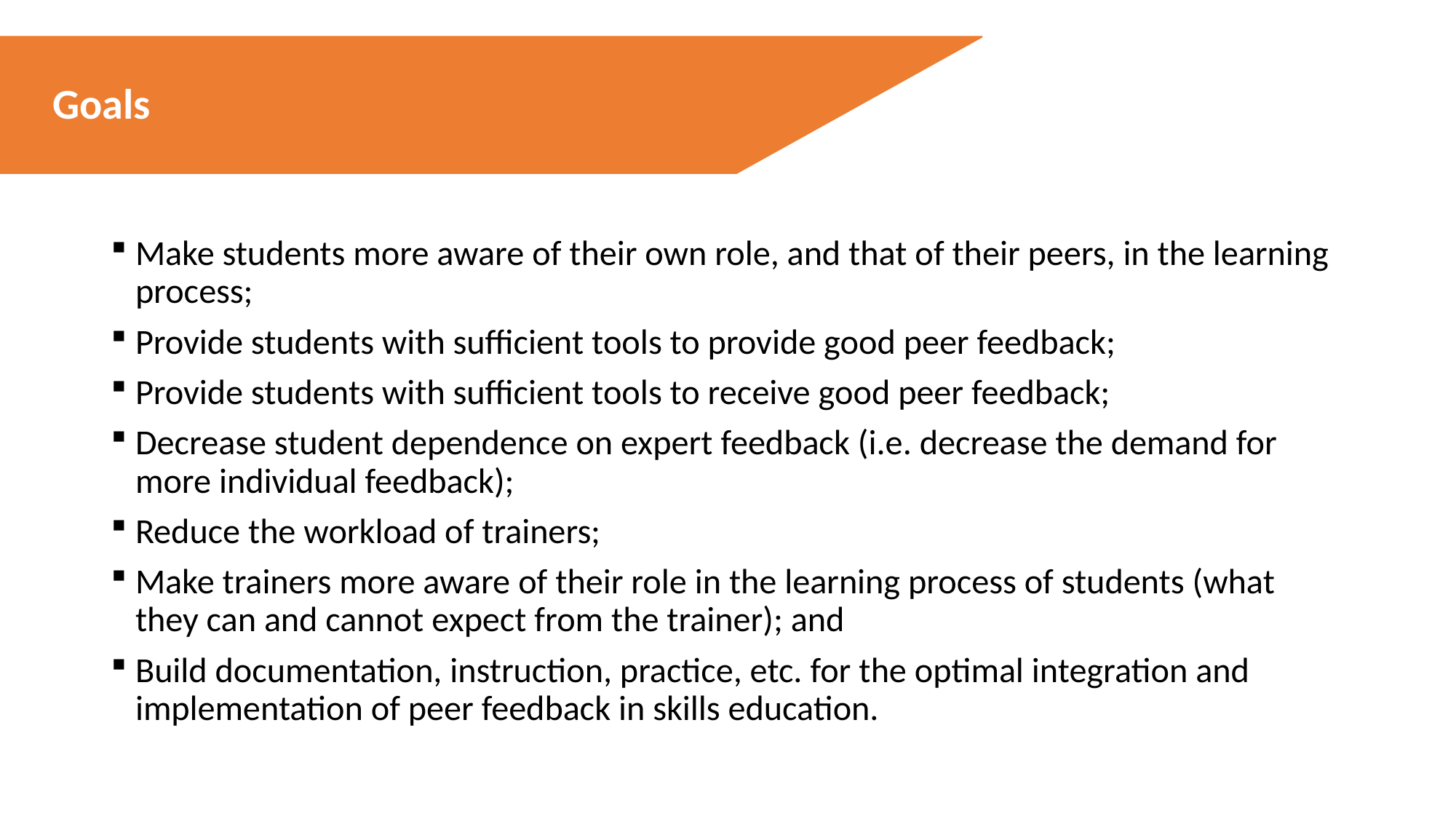

#
Goals
Make students more aware of their own role, and that of their peers, in the learning process;
Provide students with sufficient tools to provide good peer feedback;
Provide students with sufficient tools to receive good peer feedback;
Decrease student dependence on expert feedback (i.e. decrease the demand for more individual feedback);
Reduce the workload of trainers;
Make trainers more aware of their role in the learning process of students (what they can and cannot expect from the trainer); and
Build documentation, instruction, practice, etc. for the optimal integration and implementation of peer feedback in skills education.